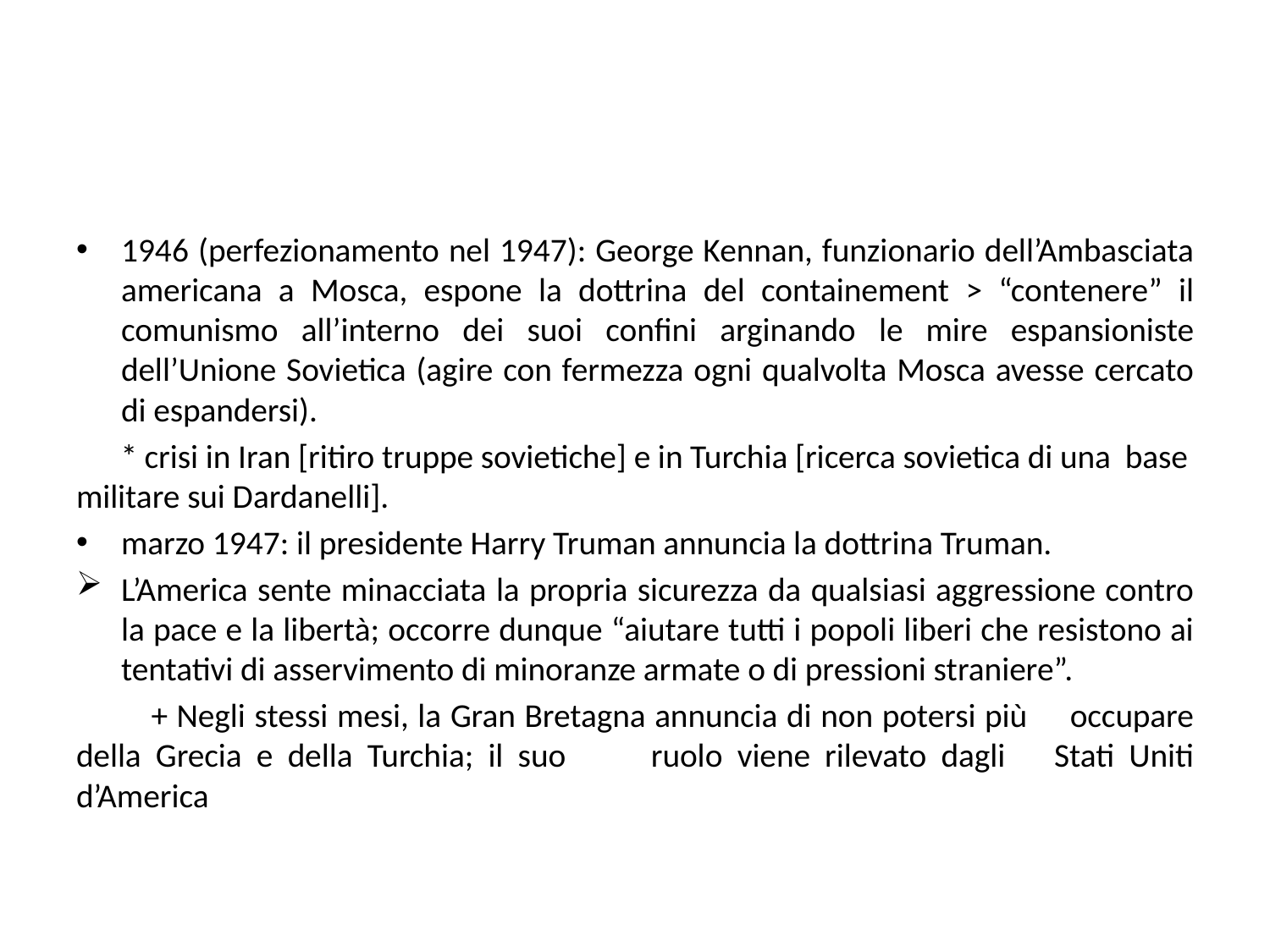

#
1946 (perfezionamento nel 1947): George Kennan, funzionario dell’Ambasciata americana a Mosca, espone la dottrina del containement > “contenere” il comunismo all’interno dei suoi confini arginando le mire espansioniste dell’Unione Sovietica (agire con fermezza ogni qualvolta Mosca avesse cercato di espandersi).
      * crisi in Iran [ritiro truppe sovietiche] e in Turchia [ricerca sovietica di una 	base militare sui Dardanelli].
marzo 1947: il presidente Harry Truman annuncia la dottrina Truman.
L’America sente minacciata la propria sicurezza da qualsiasi aggressione contro la pace e la libertà; occorre dunque “aiutare tutti i popoli liberi che resistono ai tentativi di asservimento di minoranze armate o di pressioni straniere”.
	+ Negli stessi mesi, la Gran Bretagna annuncia di non potersi più 	occupare della Grecia e della Turchia; il suo 	ruolo viene rilevato dagli 	Stati Uniti d’America